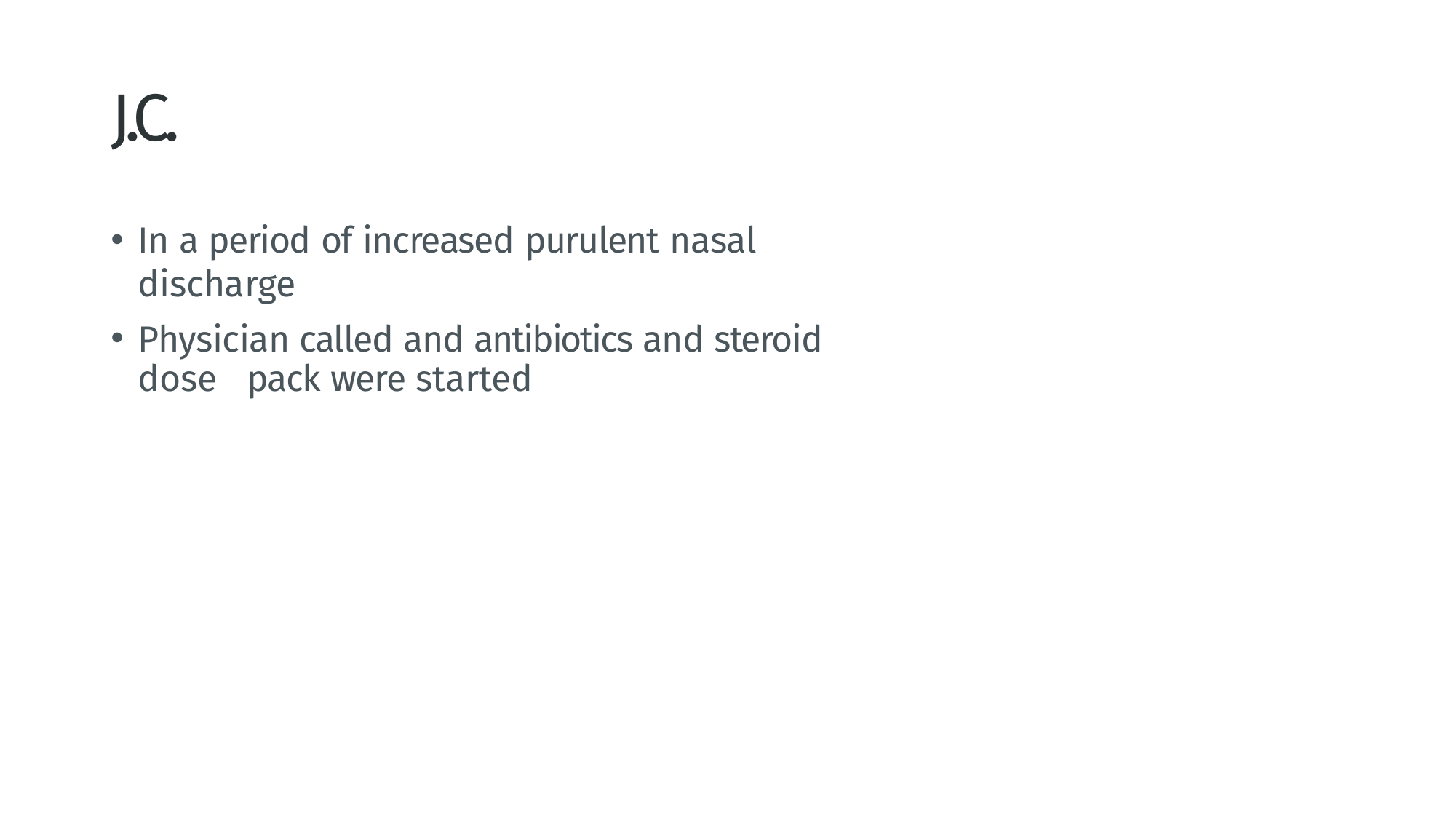

# J.C.
In a period of increased purulent nasal discharge
Physician called and antibiotics and steroid dose 	pack were started